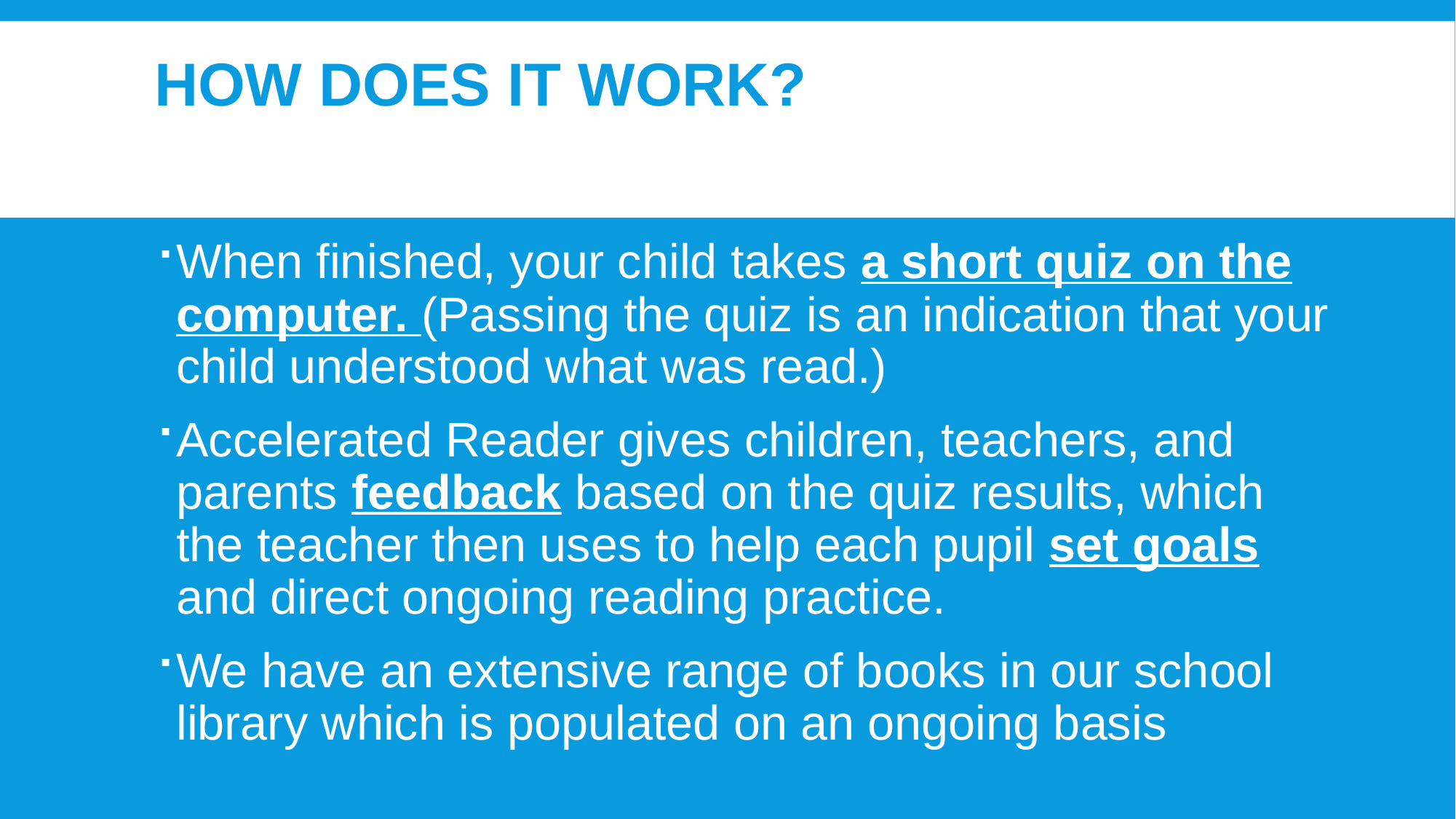

# How does it work?
When finished, your child takes a short quiz on the computer. (Passing the quiz is an indication that your child understood what was read.)

Accelerated Reader gives children, teachers, and parents feedback based on the quiz results, which the teacher then uses to help each pupil set goals and direct ongoing reading practice.
We have an extensive range of books in our school library which is populated on an ongoing basis